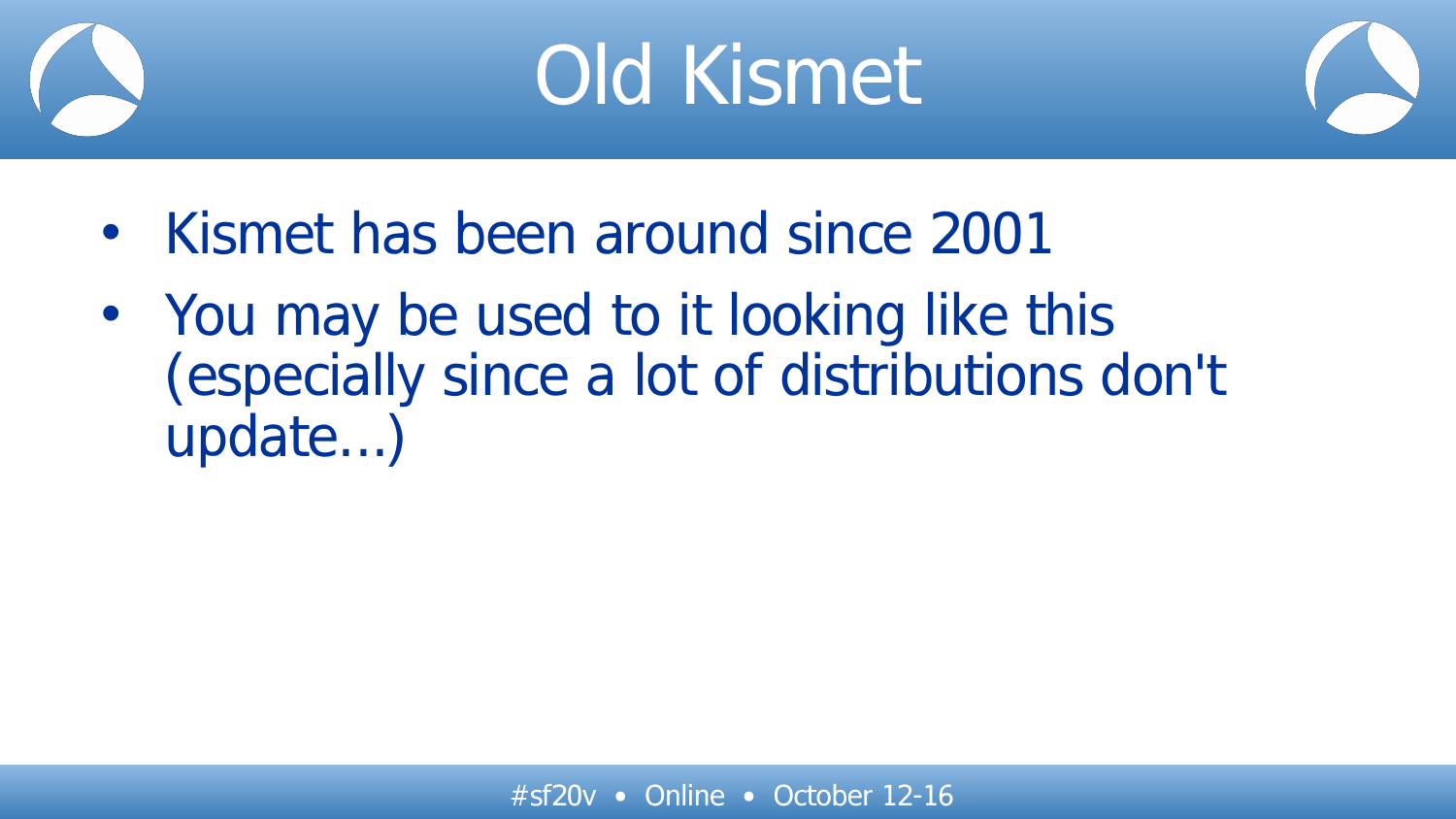

# Old Kismet
Kismet has been around since 2001
You may be used to it looking like this (especially since a lot of distributions don't update...)